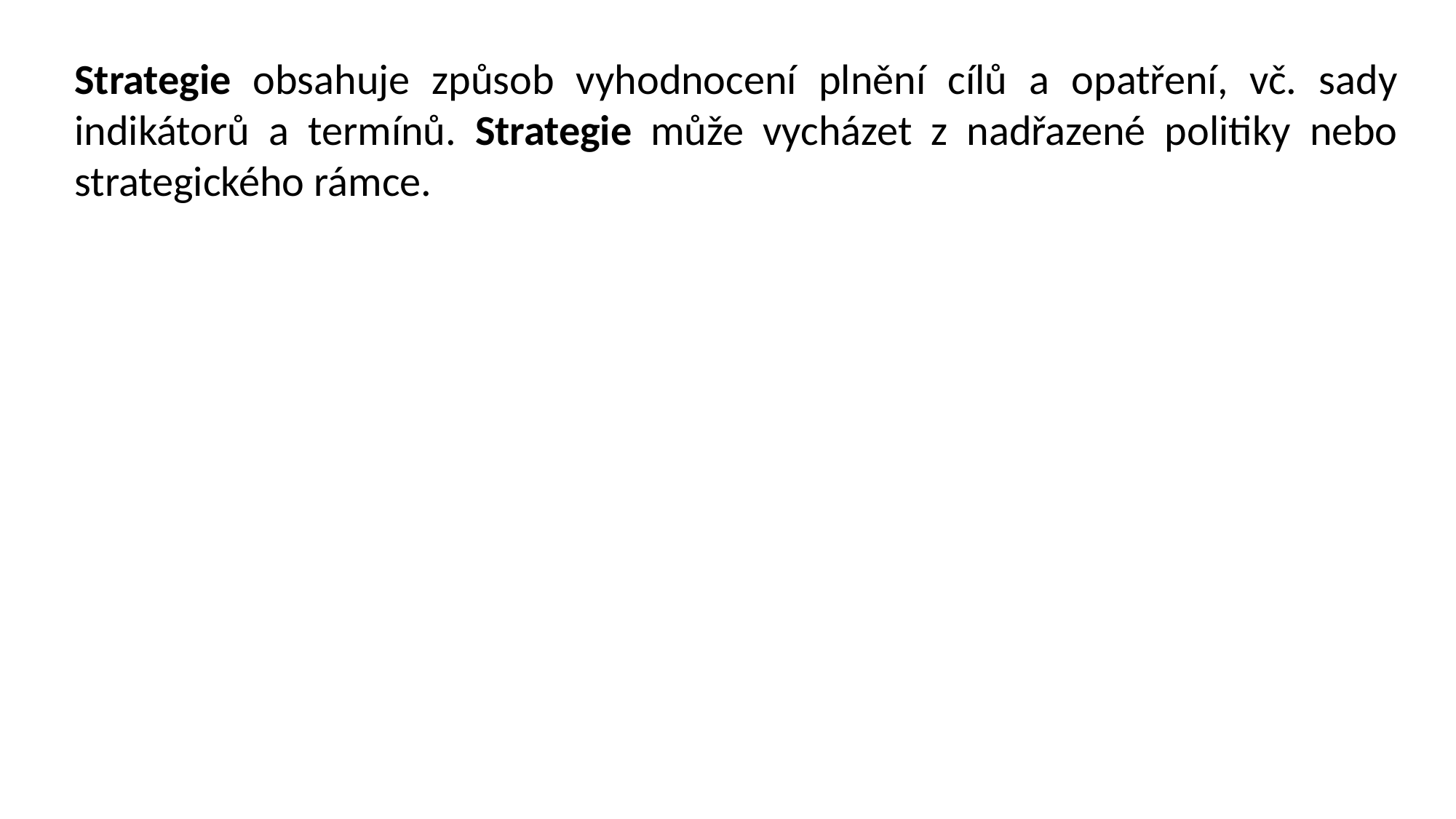

Strategie obsahuje způsob vyhodnocení plnění cílů a opatření, vč. sady indikátorů a termínů. Strategie může vycházet z nadřazené politiky nebo strategického rámce.